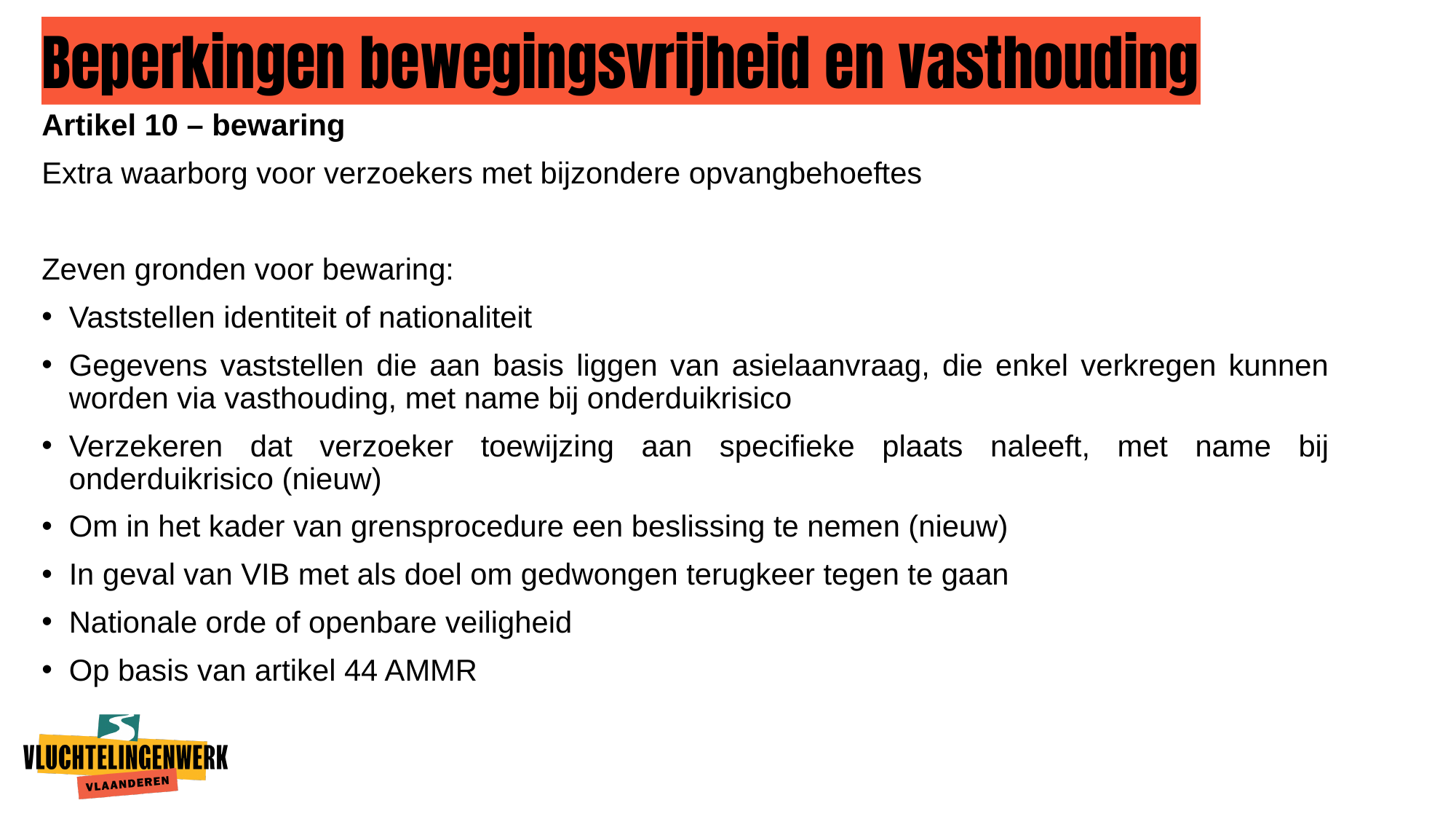

# Beperkingen bewegingsvrijheid en vasthouding
Artikel 10 – bewaring
Extra waarborg voor verzoekers met bijzondere opvangbehoeftes

Zeven gronden voor bewaring:
Vaststellen identiteit of nationaliteit
Gegevens vaststellen die aan basis liggen van asielaanvraag, die enkel verkregen kunnen worden via vasthouding, met name bij onderduikrisico
Verzekeren dat verzoeker toewijzing aan specifieke plaats naleeft, met name bij onderduikrisico (nieuw)
Om in het kader van grensprocedure een beslissing te nemen (nieuw)
In geval van VIB met als doel om gedwongen terugkeer tegen te gaan
Nationale orde of openbare veiligheid
Op basis van artikel 44 AMMR